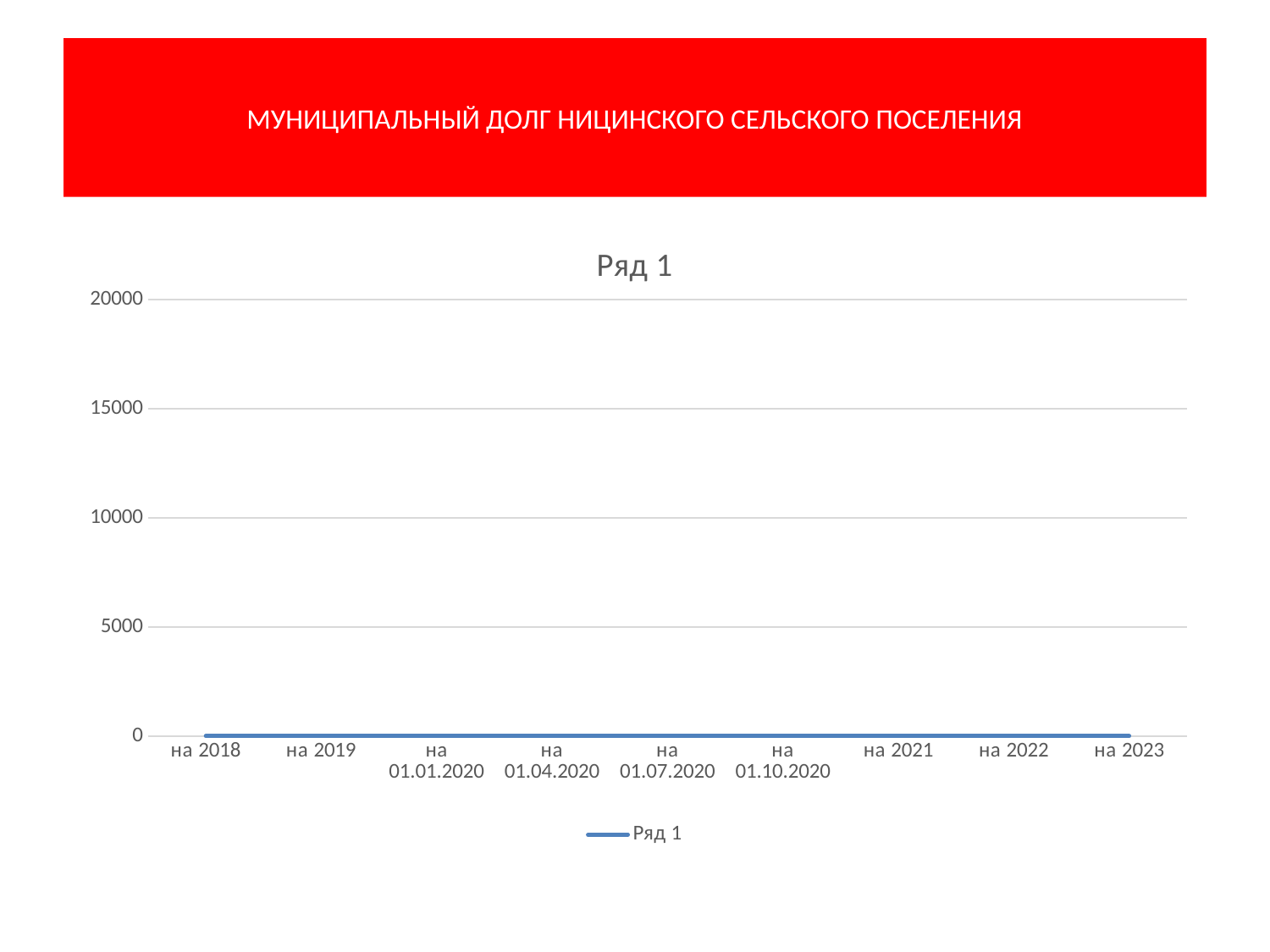

# МУНИЦИПАЛЬНЫЙ ДОЛГ НИЦИНСКОГО СЕЛЬСКОГО ПОСЕЛЕНИЯ

### Chart:

| Category | Ряд 1 |
|---|---|
| на 2018 | 0.0 |
| на 2019 | 0.0 |
| на 01.01.2020 | 0.0 |
| на 01.04.2020 | 0.0 |
| на 01.07.2020 | 0.0 |
| на 01.10.2020 | 0.0 |
| на 2021 | 0.0 |
| на 2022 | 0.0 |
| на 2023 | 0.0 |